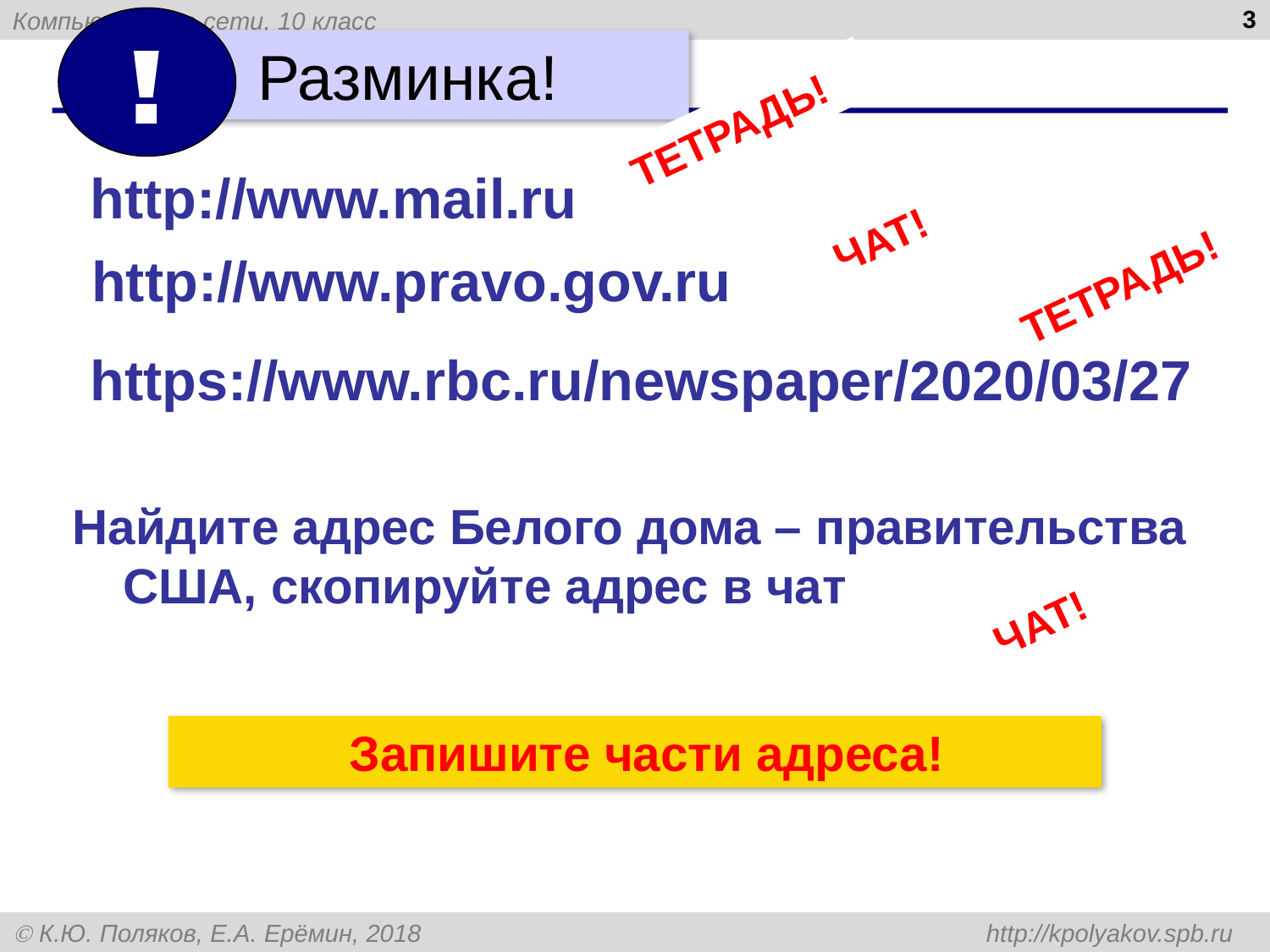

3
!
  Разминка!
ТЕТРАДЬ!
http://www.mail.ru
ЧАТ!
http://www.pravo.gov.ru
ТЕТРАДЬ!
https://www.rbc.ru/newspaper/2020/03/27
Найдите адрес Белого дома – правительства США, скопируйте адрес в чат
ЧАТ!
  Запишите части адреса!